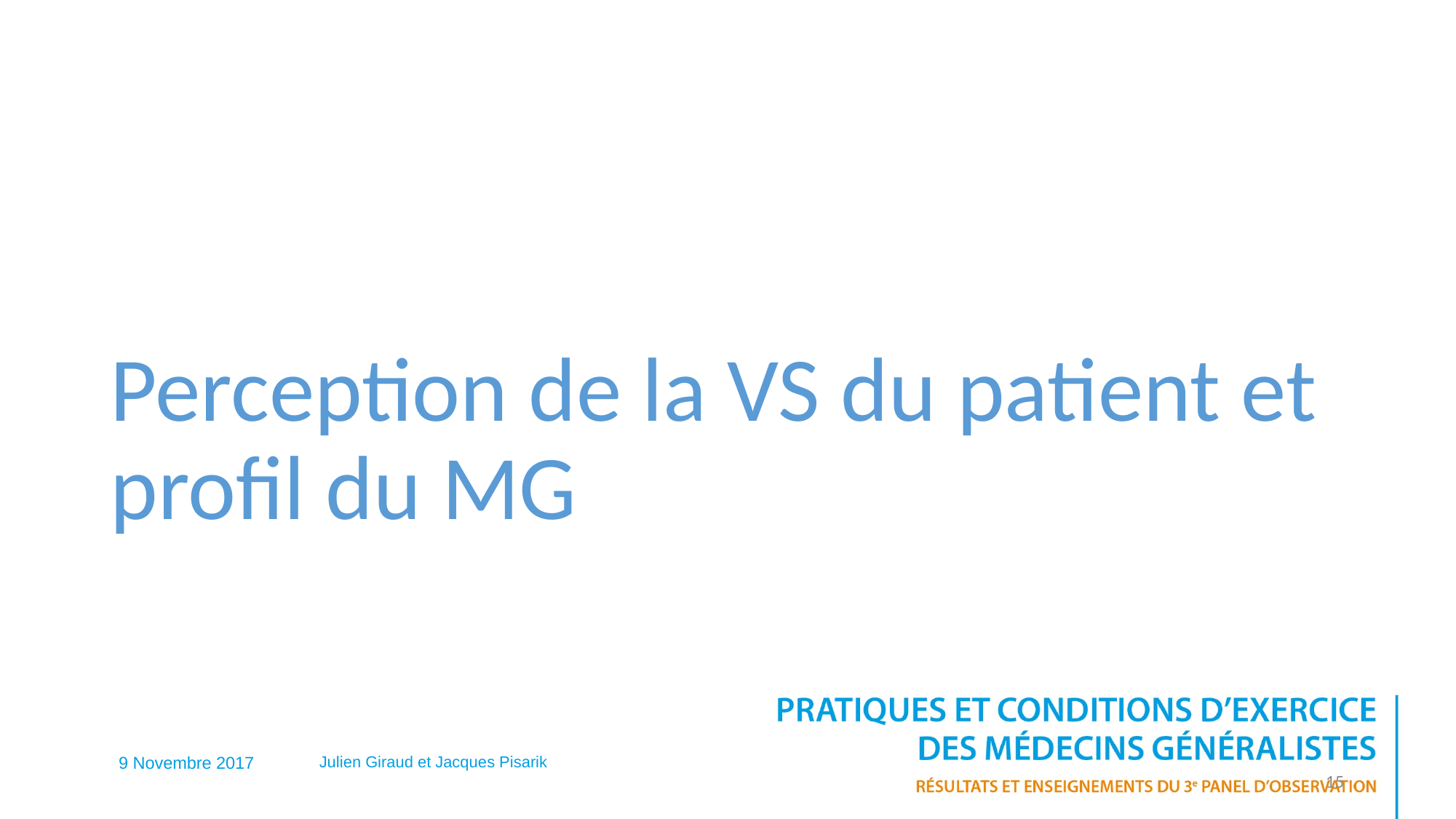

# Perception de la VS du patient et profil du MG
9 Novembre 2017
Julien Giraud et Jacques Pisarik
15